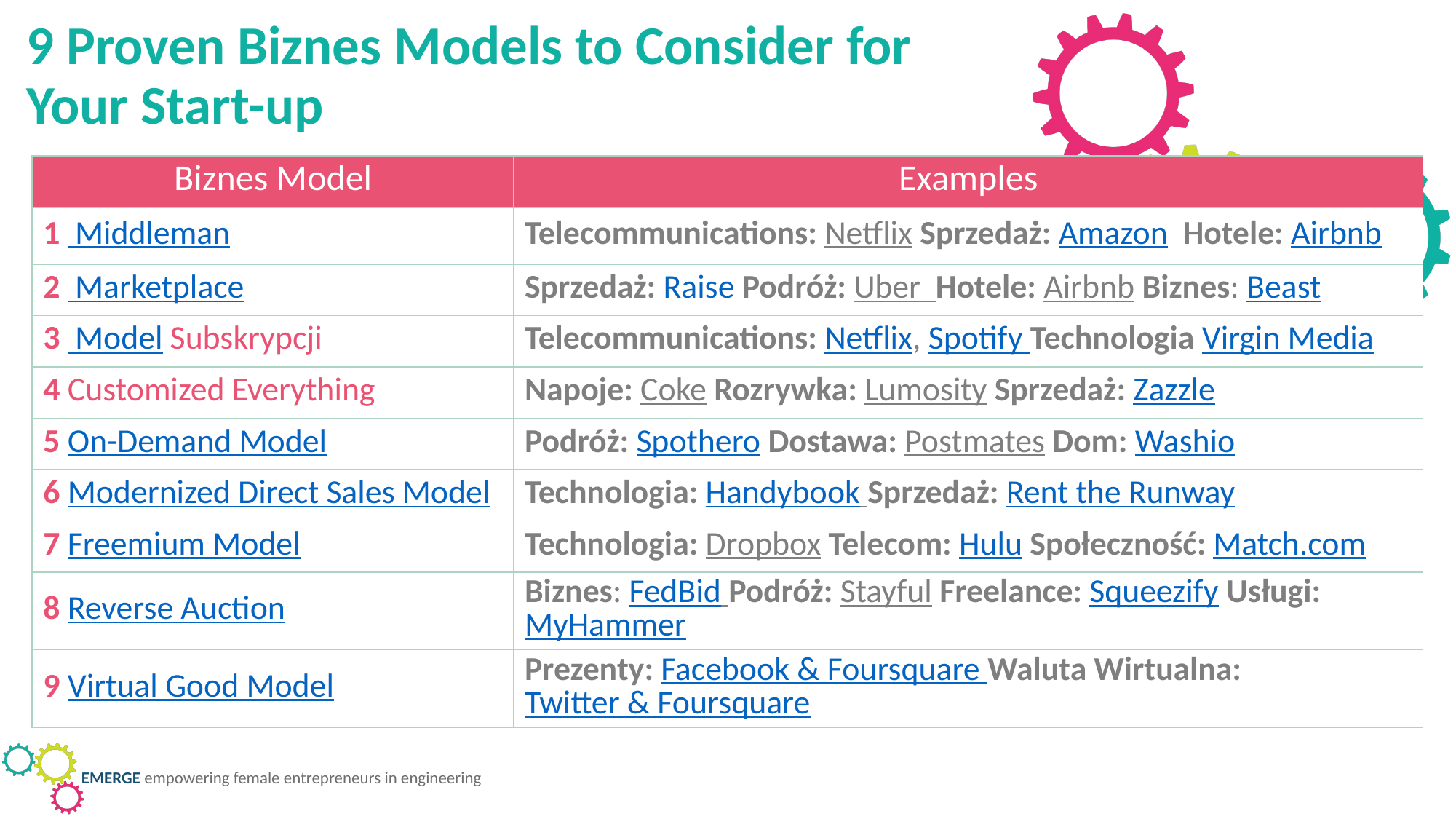

9 Proven Biznes Models to Consider for Your Start-up

| Biznes Model | Examples |
| --- | --- |
| 1 Middleman | Telecommunications: Netflix Sprzedaż: Amazon Hotele: Airbnb |
| 2 Marketplace | Sprzedaż: Raise Podróż: Uber Hotele: Airbnb Biznes: Beast |
| 3 Model Subskrypcji | Telecommunications: Netflix, Spotify Technologia Virgin Media |
| 4 Customized Everything | Napoje: Coke Rozrywka: Lumosity Sprzedaż: Zazzle |
| 5 On-Demand Model | Podróż: Spothero Dostawa: Postmates Dom: Washio |
| 6 Modernized Direct Sales Model | Technologia: Handybook Sprzedaż: Rent the Runway |
| 7 Freemium Model | Technologia: Dropbox Telecom: Hulu Społeczność: Match.com |
| 8 Reverse Auction | Biznes: FedBid Podróż: Stayful Freelance: Squeezify Usługi: MyHammer |
| 9 Virtual Good Model | Prezenty: Facebook & Foursquare Waluta Wirtualna: Twitter & Foursquare |